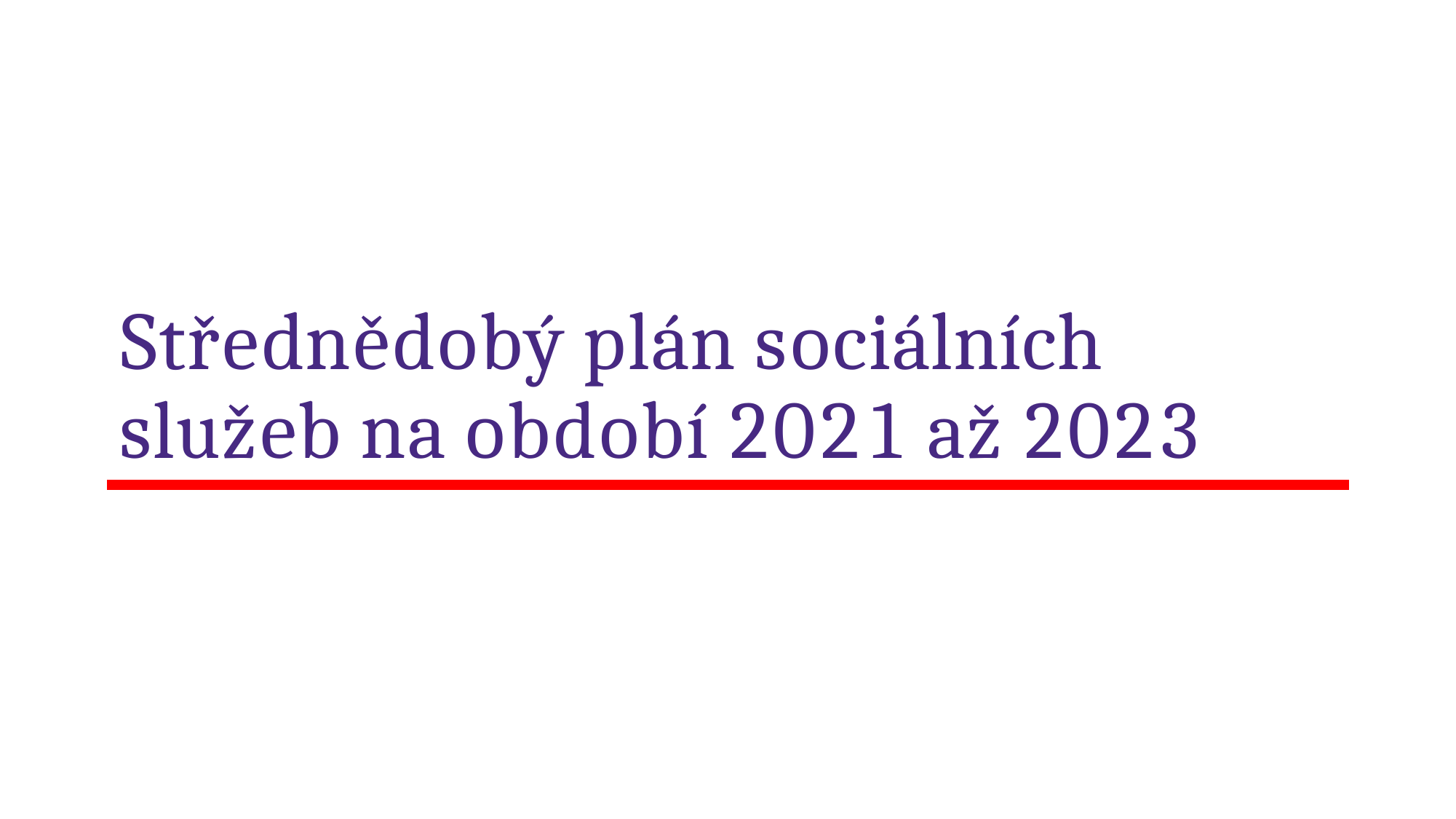

# Střednědobý plán sociálních služeb na období 2021 až 2023